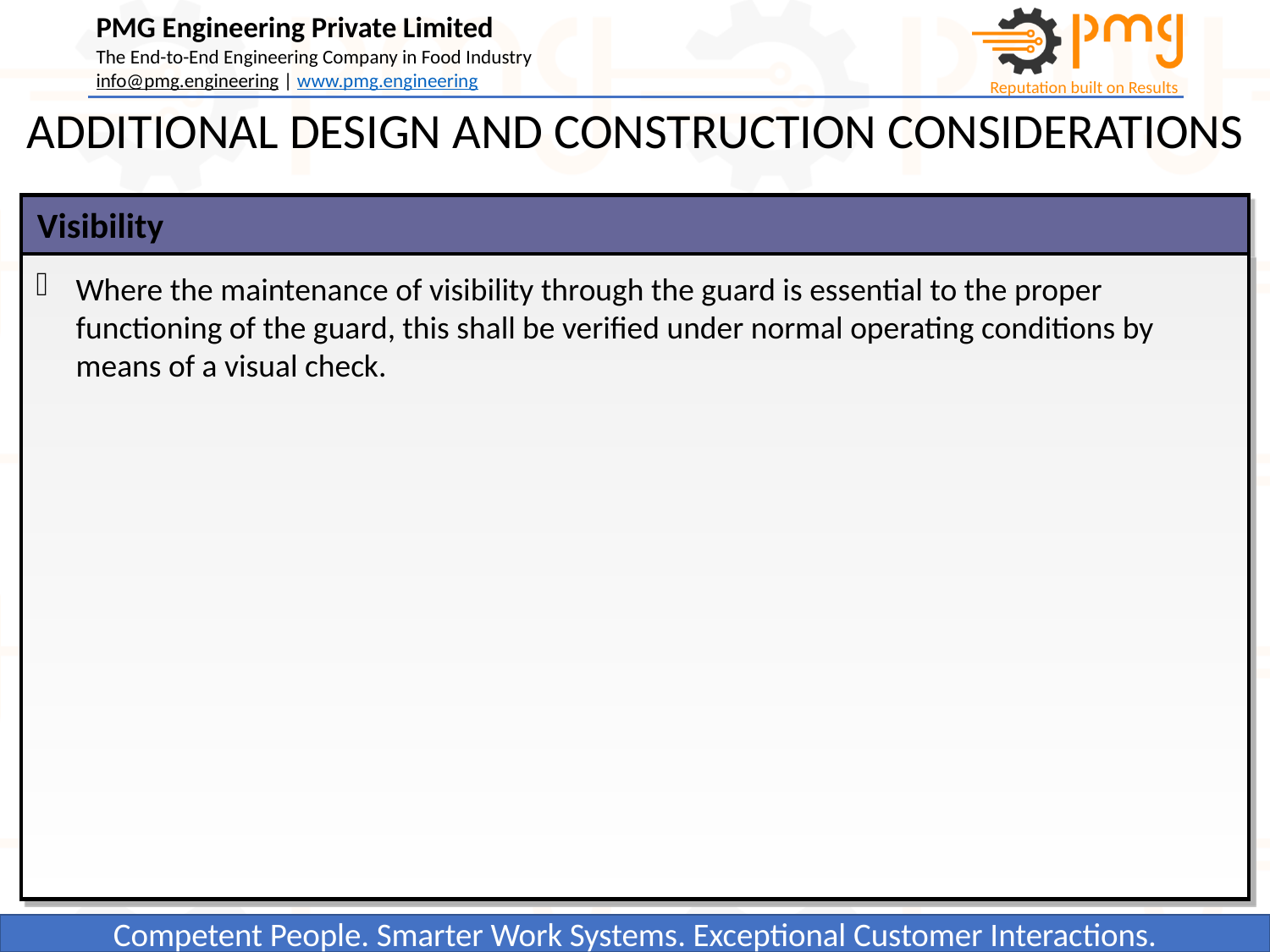

ADDITIONAL DESIGN AND CONSTRUCTION CONSIDERATIONS
  Visibility
Where the maintenance of visibility through the guard is essential to the proper functioning of the guard, this shall be verified under normal operating conditions by means of a visual check.